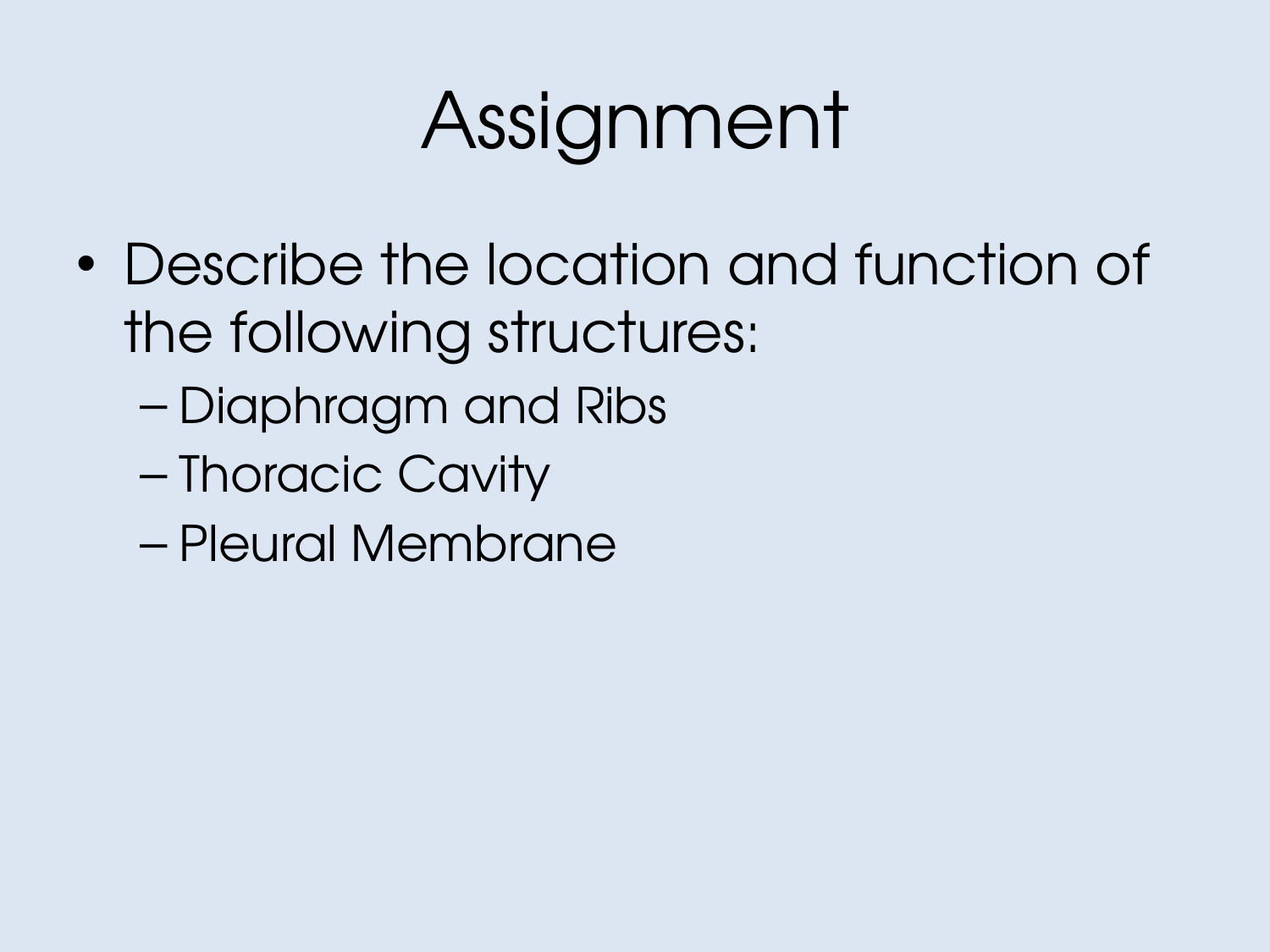

# Assignment
Describe the location and function of the following structures:
Diaphragm and Ribs
Thoracic Cavity
Pleural Membrane